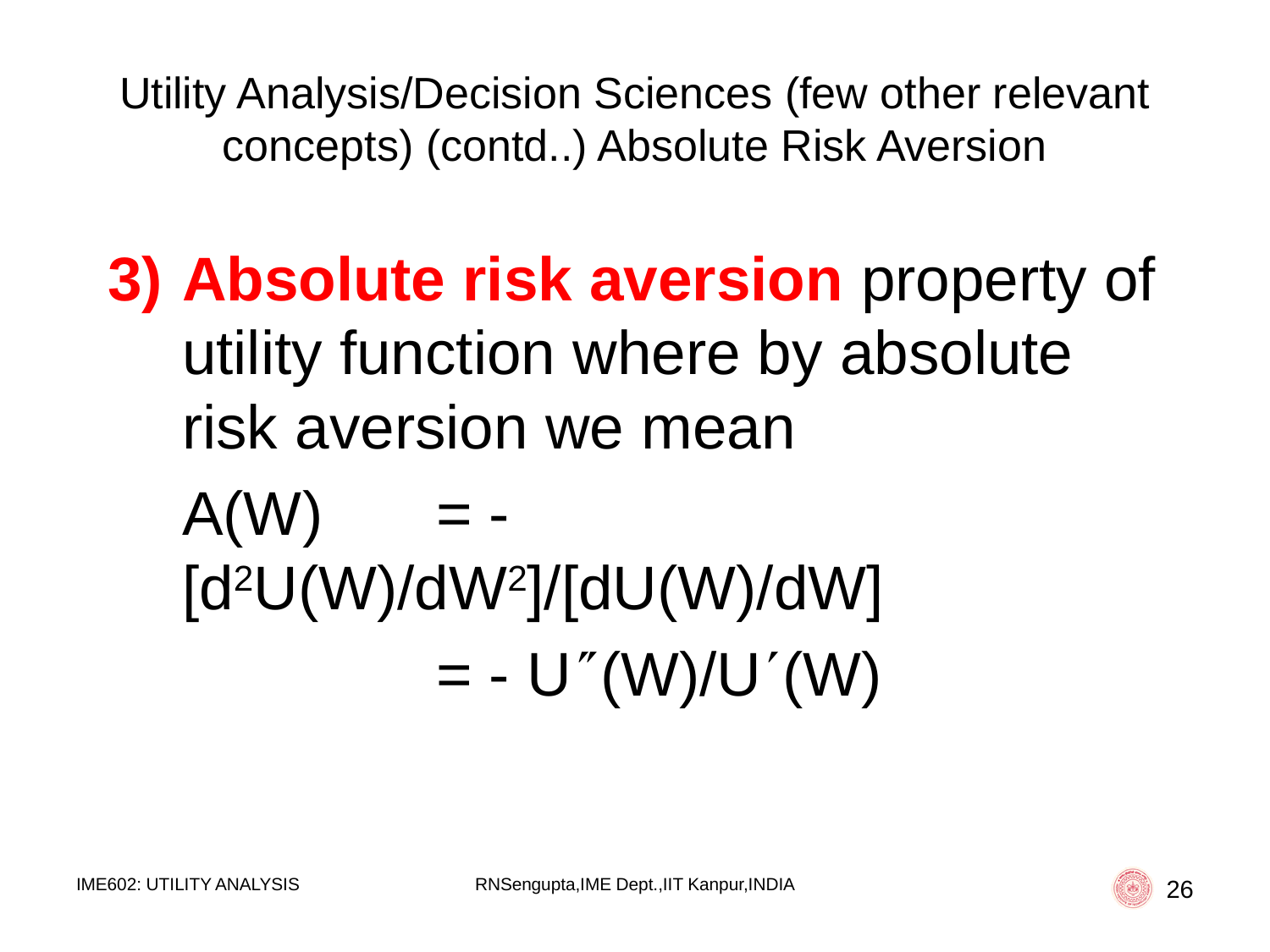

# Utility Analysis/Decision Sciences (few other relevant concepts) (contd..) Absolute Risk Aversion
Absolute risk aversion property of utility function where by absolute risk aversion we mean
	A(W)	= - [d2U(W)/dW2]/[dU(W)/dW]
			= - U″(W)/U′(W)
IME602: UTILITY ANALYSIS
RNSengupta,IME Dept.,IIT Kanpur,INDIA
26